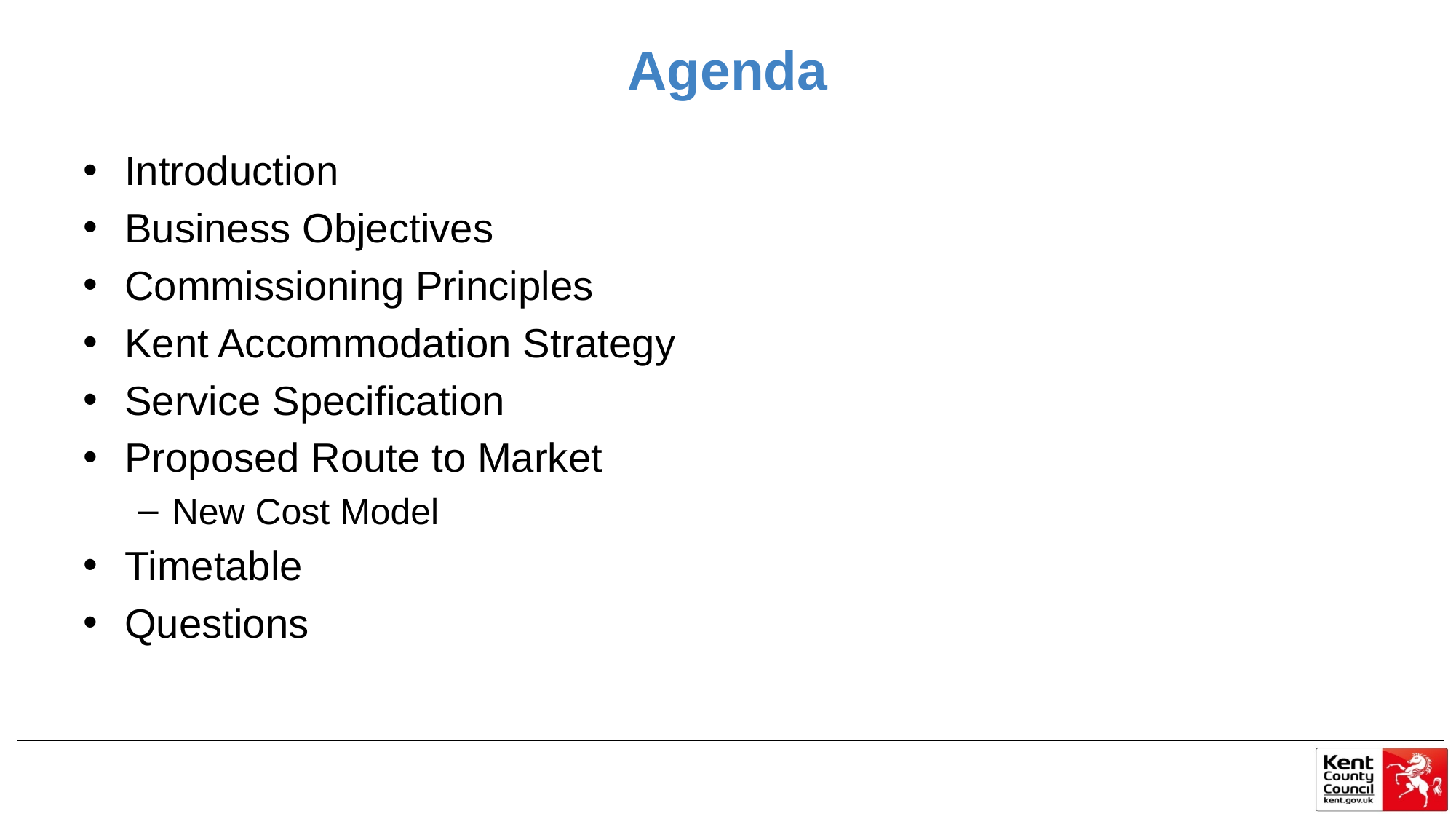

# Agenda
Introduction
Business Objectives
Commissioning Principles
Kent Accommodation Strategy
Service Specification
Proposed Route to Market
New Cost Model
Timetable
Questions